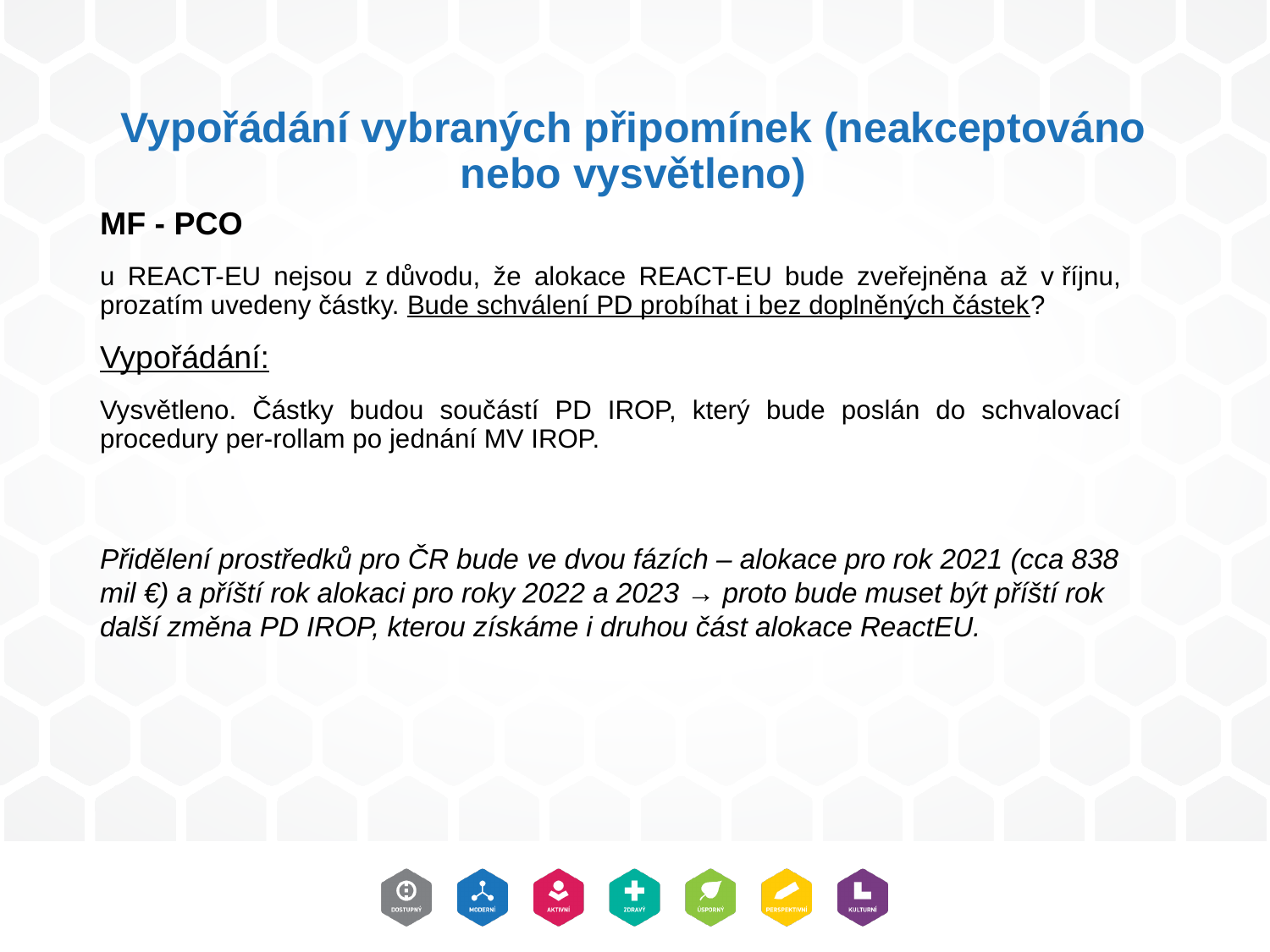

# Vypořádání vybraných připomínek (neakceptováno nebo vysvětleno)
MF - PCO
u REACT-EU nejsou z důvodu, že alokace REACT-EU bude zveřejněna až v říjnu, prozatím uvedeny částky. Bude schválení PD probíhat i bez doplněných částek?
Vypořádání:
Vysvětleno. Částky budou součástí PD IROP, který bude poslán do schvalovací procedury per-rollam po jednání MV IROP.

Přidělení prostředků pro ČR bude ve dvou fázích – alokace pro rok 2021 (cca 838 mil €) a příští rok alokaci pro roky 2022 a 2023 → proto bude muset být příští rok další změna PD IROP, kterou získáme i druhou část alokace ReactEU.